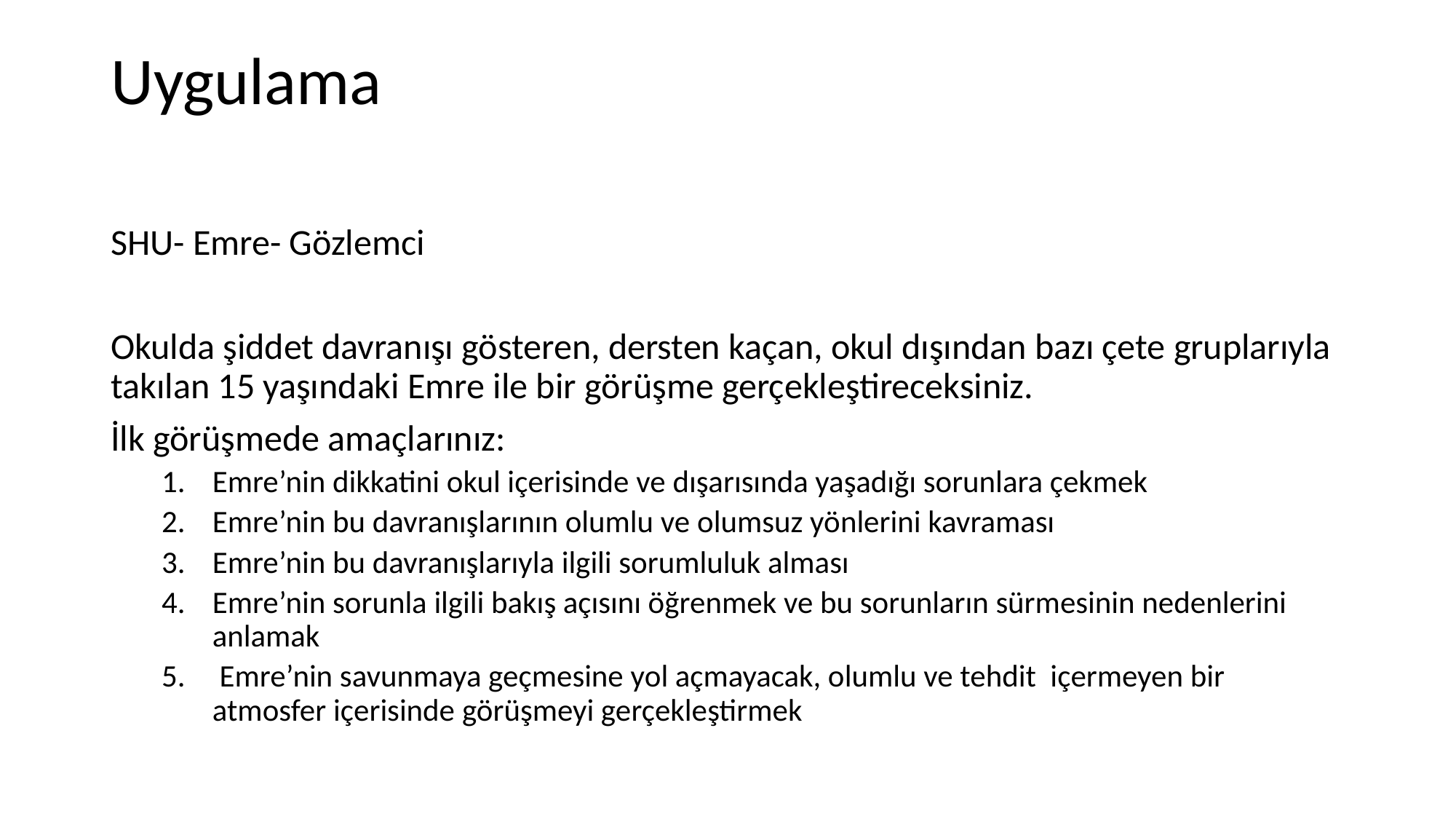

# Uygulama
SHU- Emre- Gözlemci

Okulda şiddet davranışı gösteren, dersten kaçan, okul dışından bazı çete gruplarıyla takılan 15 yaşındaki Emre ile bir görüşme gerçekleştireceksiniz.
İlk görüşmede amaçlarınız:
Emre’nin dikkatini okul içerisinde ve dışarısında yaşadığı sorunlara çekmek
Emre’nin bu davranışlarının olumlu ve olumsuz yönlerini kavraması
Emre’nin bu davranışlarıyla ilgili sorumluluk alması
Emre’nin sorunla ilgili bakış açısını öğrenmek ve bu sorunların sürmesinin nedenlerini anlamak
 Emre’nin savunmaya geçmesine yol açmayacak, olumlu ve tehdit  içermeyen bir atmosfer içerisinde görüşmeyi gerçekleştirmek